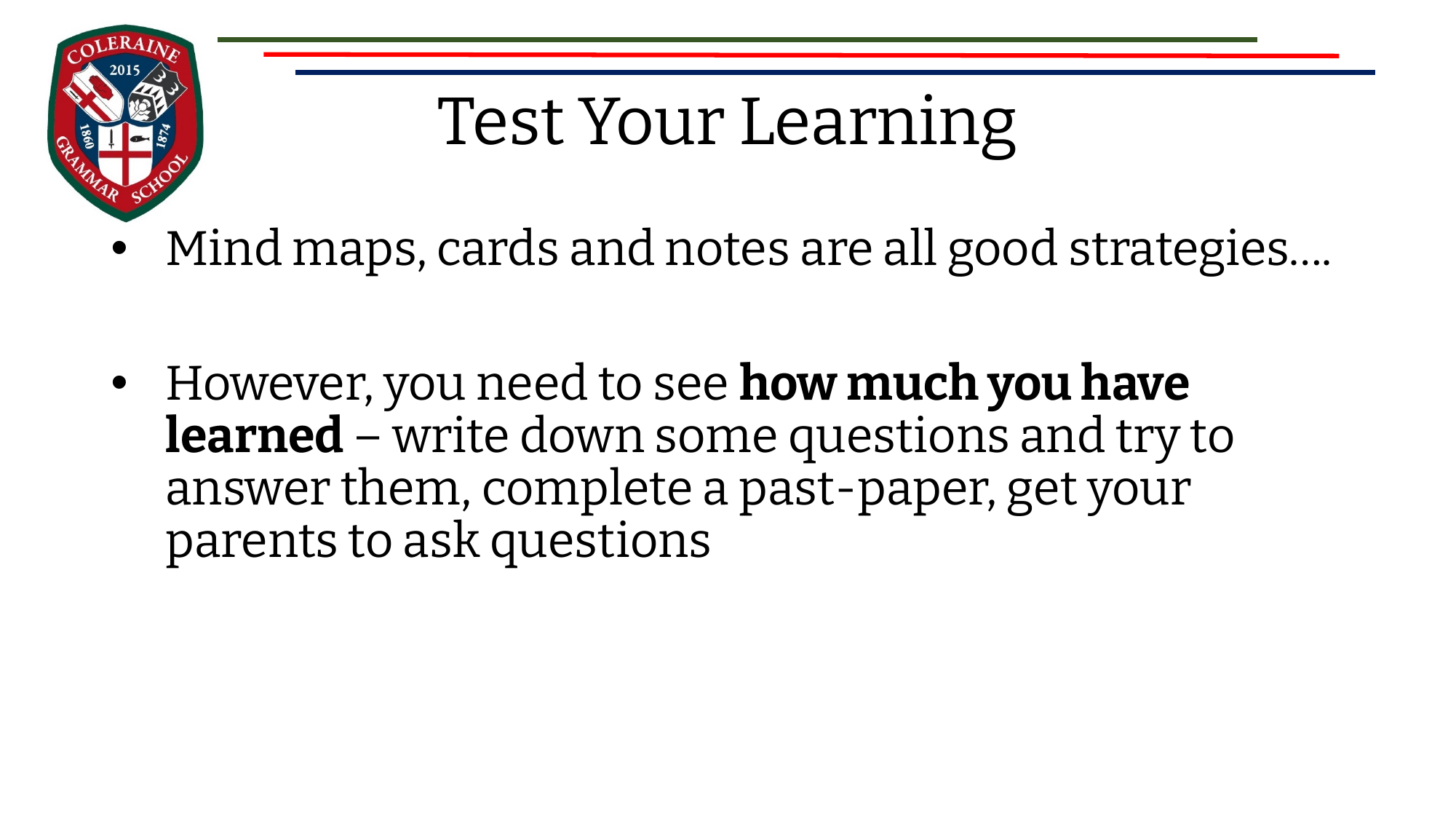

# Test Your Learning
Mind maps, cards and notes are all good strategies….

However, you need to see how much you have learned – write down some questions and try to answer them, complete a past-paper, get your parents to ask questions